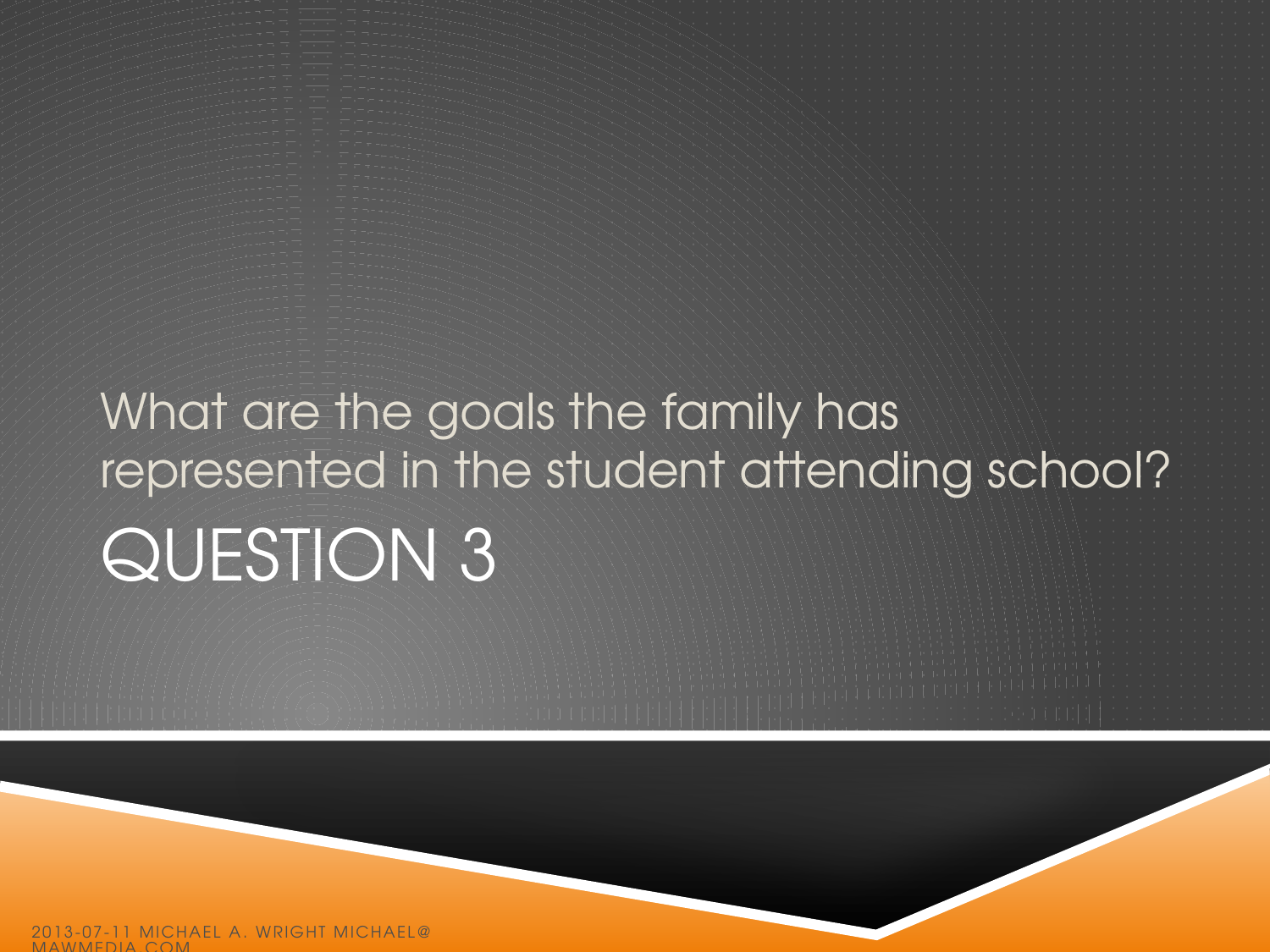

What are the goals the family has represented in the student attending school?
# Question 3
2013-07-11 Michael A. Wright michael@mawmedia.com